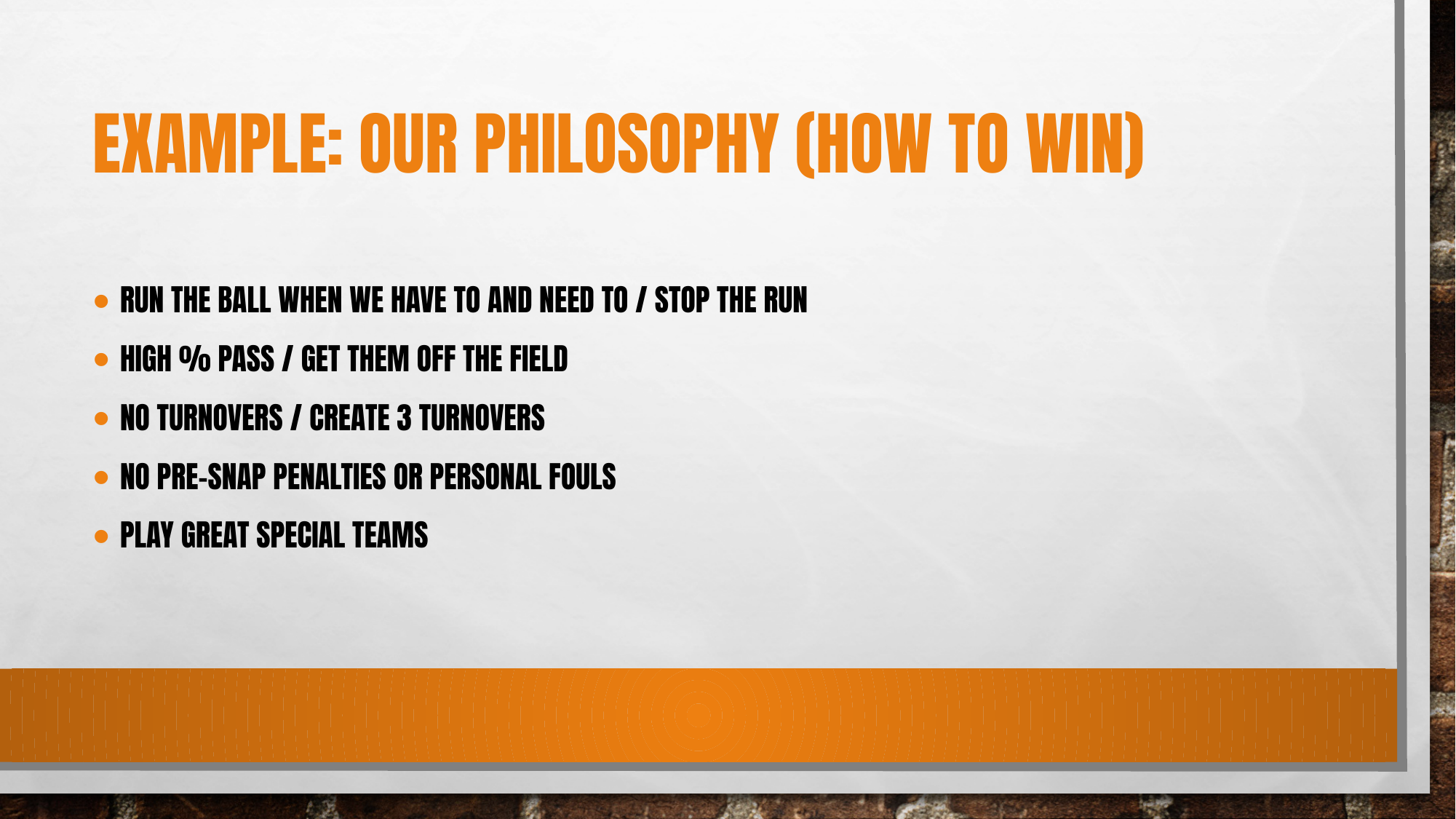

# Example: Our Philosophy (how to win)
Run the ball when we have to and need to / Stop the Run
High % Pass / Get them off the field
No turnovers / create 3 turnovers
No pre-snap penalties or personal fouls
Play great special teams